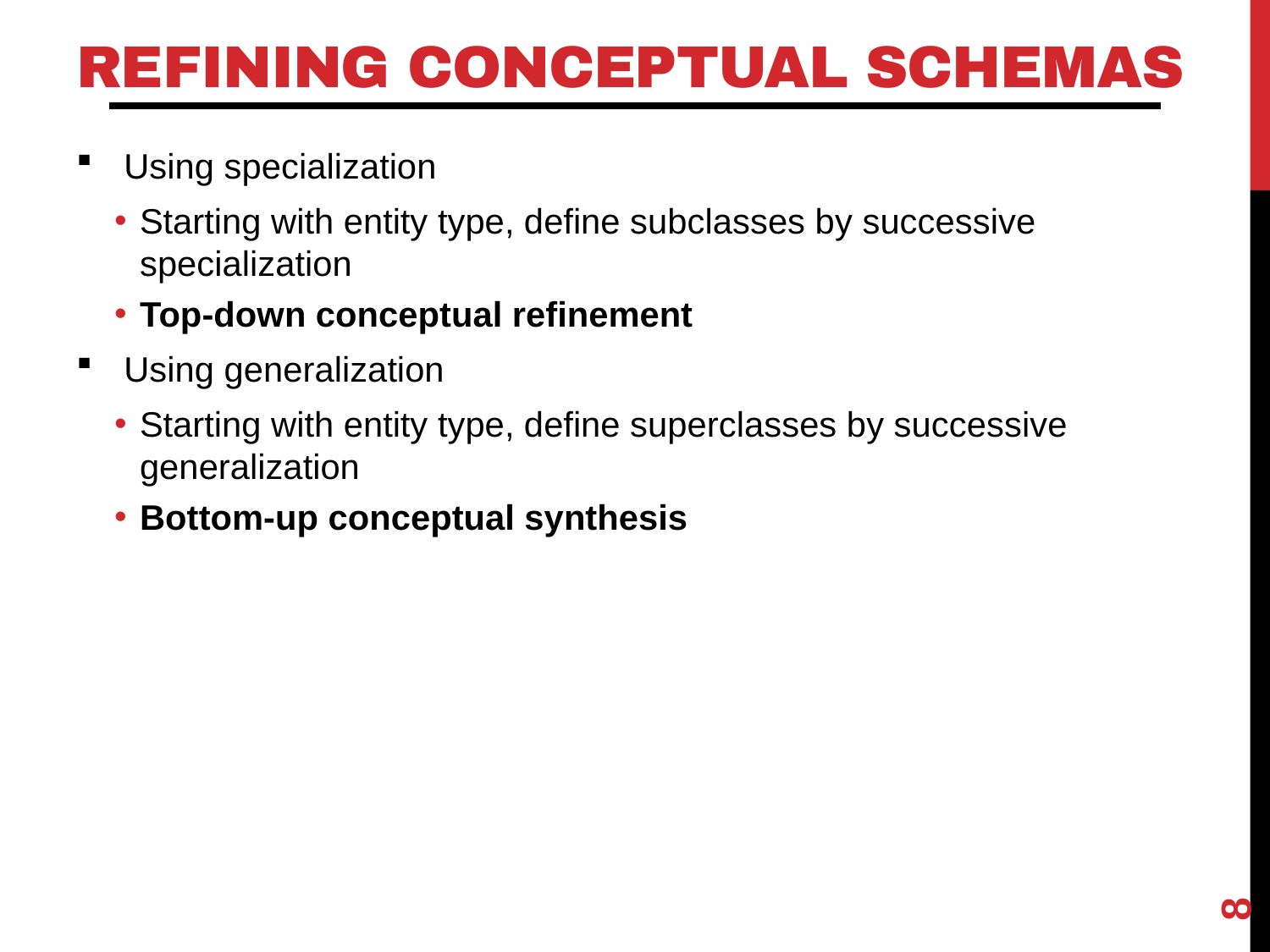

# Refining Conceptual Schemas
Using specialization
Starting with entity type, define subclasses by successive specialization
Top-down conceptual refinement
Using generalization
Starting with entity type, define superclasses by successive generalization
Bottom-up conceptual synthesis
8